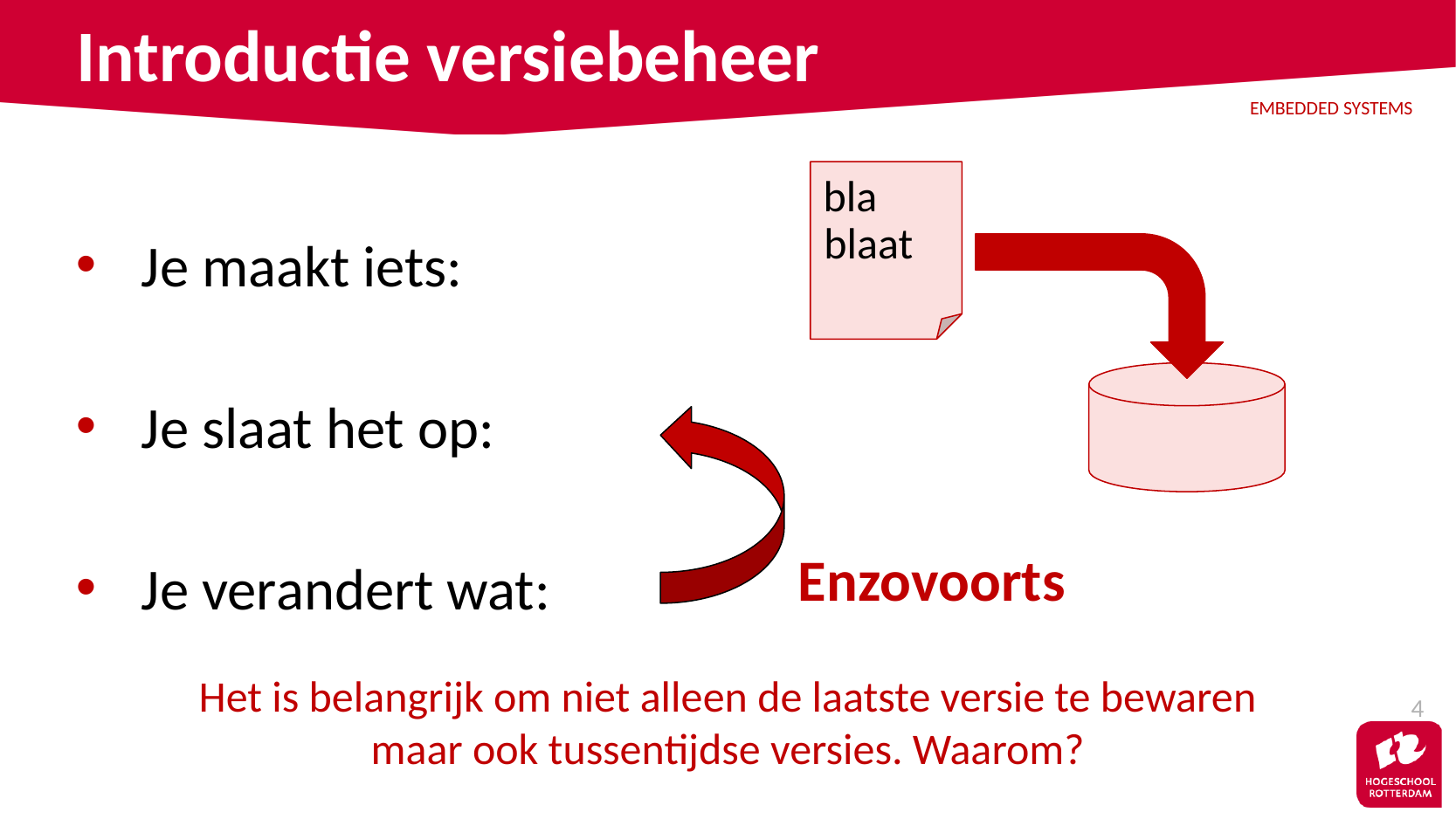

# Introductie versiebeheer

Je maakt iets:

Je slaat het op:

Je verandert wat:
bla

blaat

Enzovoorts
Het is belangrijk om niet alleen de laatste versie te bewaren
maar ook tussentijdse versies. Waarom?
4